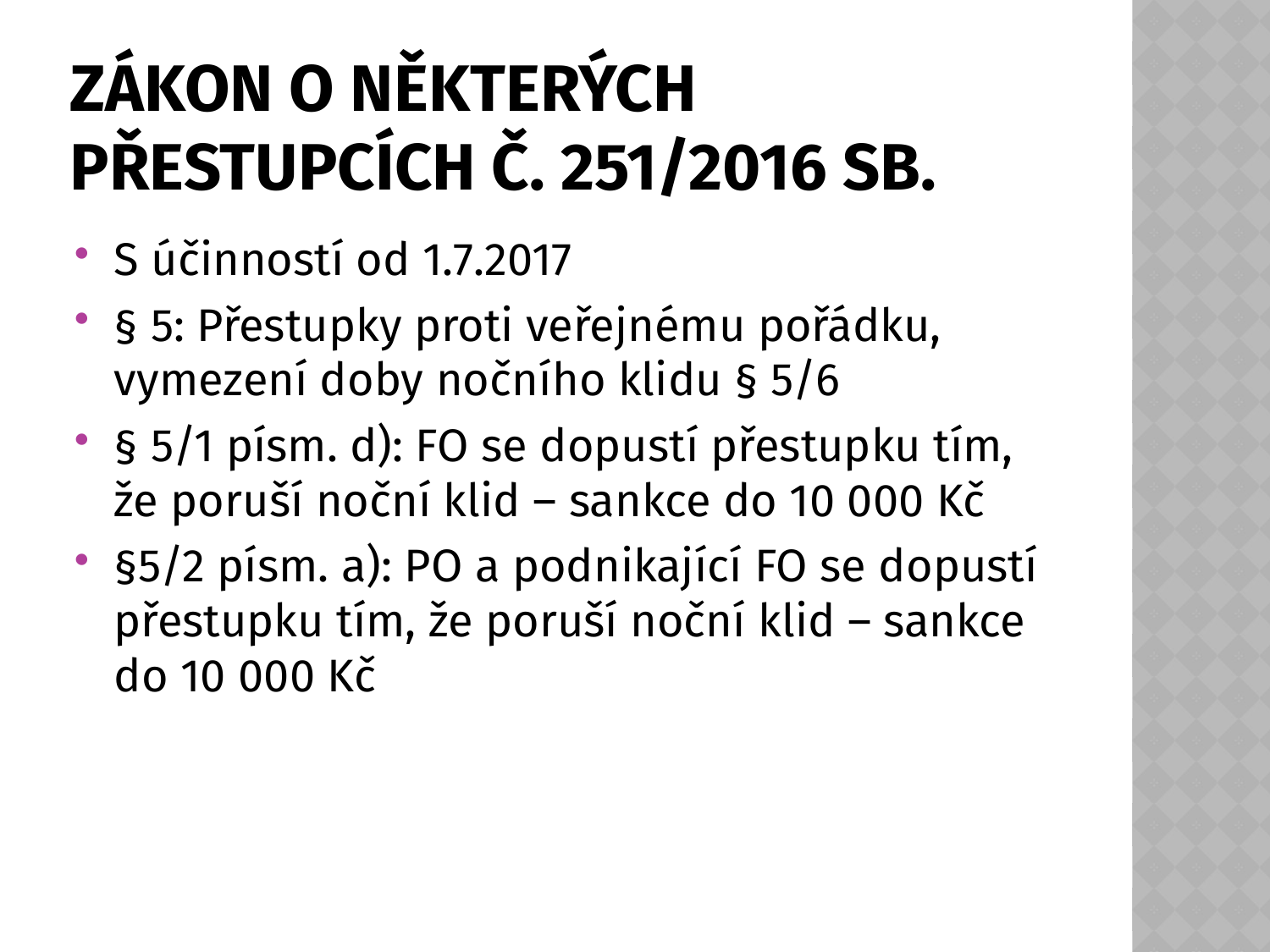

# zákon o některých přestupcích č. 251/2016 Sb.
S účinností od 1.7.2017
§ 5: Přestupky proti veřejnému pořádku, vymezení doby nočního klidu § 5/6
§ 5/1 písm. d): FO se dopustí přestupku tím, že poruší noční klid – sankce do 10 000 Kč
§5/2 písm. a): PO a podnikající FO se dopustí přestupku tím, že poruší noční klid – sankce do 10 000 Kč